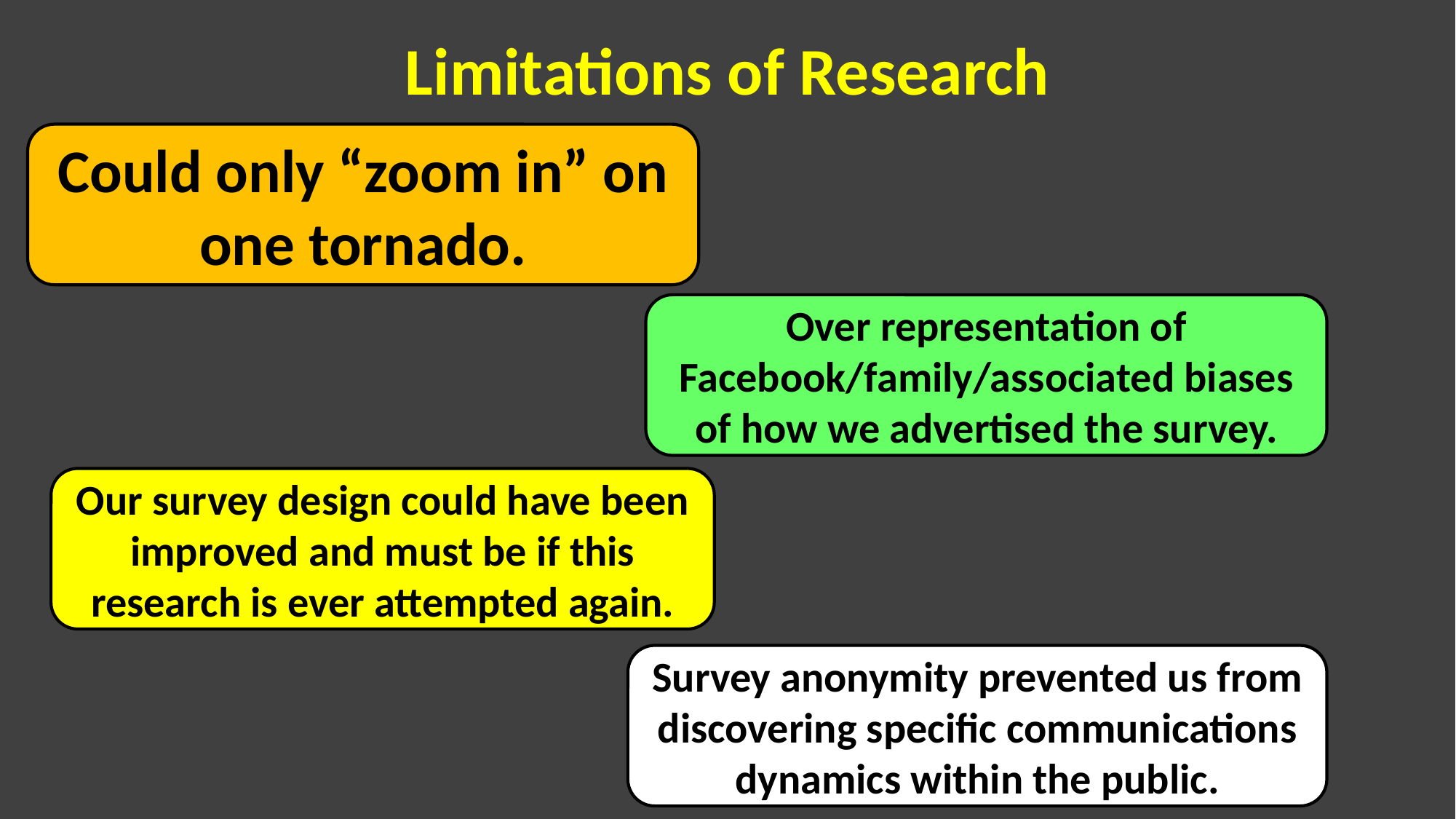

# Limitations of Research
Could only “zoom in” on one tornado.
Over representation of Facebook/family/associated biases of how we advertised the survey.
Our survey design could have been improved and must be if this research is ever attempted again.
Survey anonymity prevented us from discovering specific communications dynamics within the public.